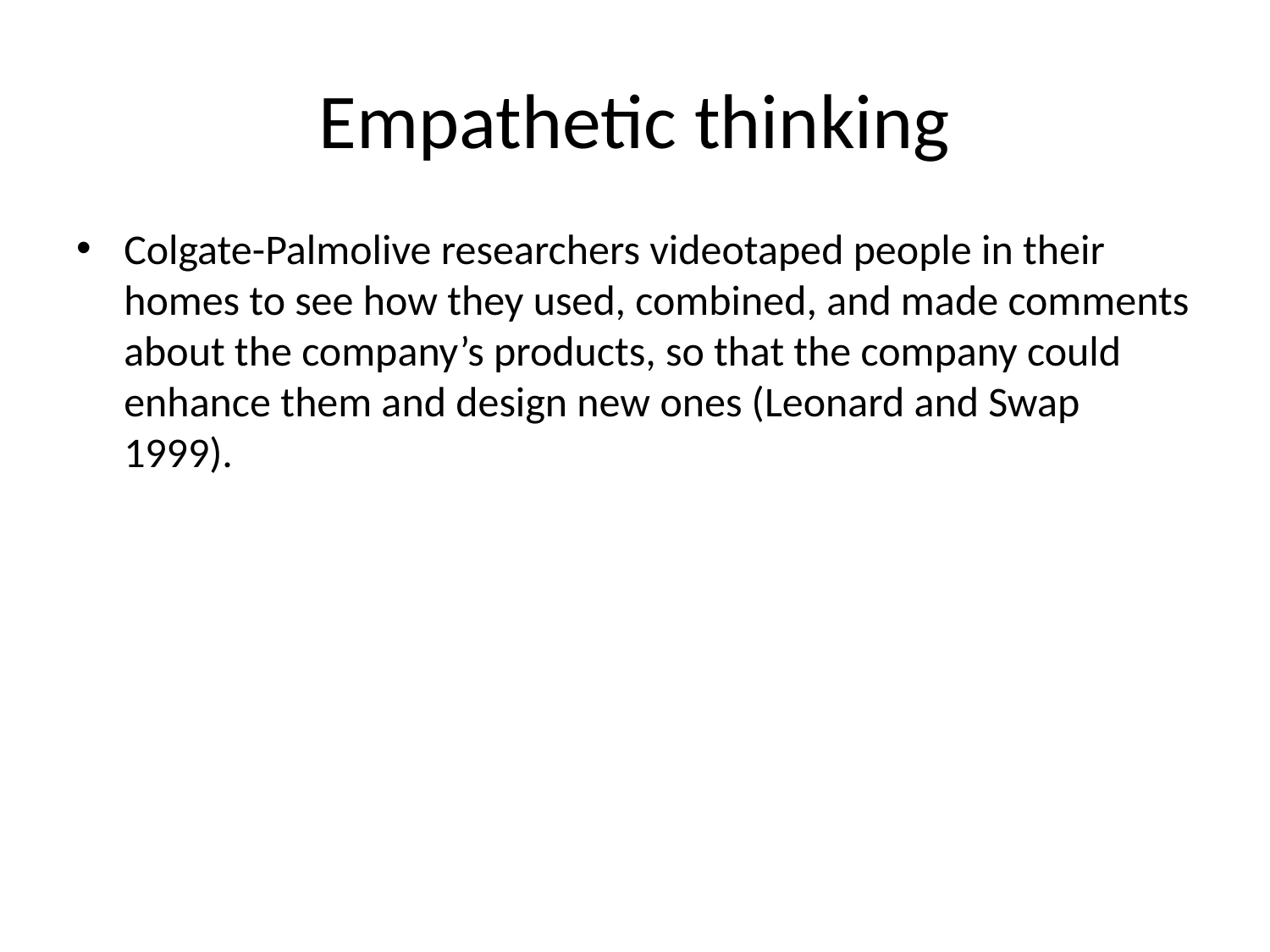

# Empathetic thinking
Colgate-Palmolive researchers videotaped people in their homes to see how they used, combined, and made comments about the company’s products, so that the company could enhance them and design new ones (Leonard and Swap 1999).